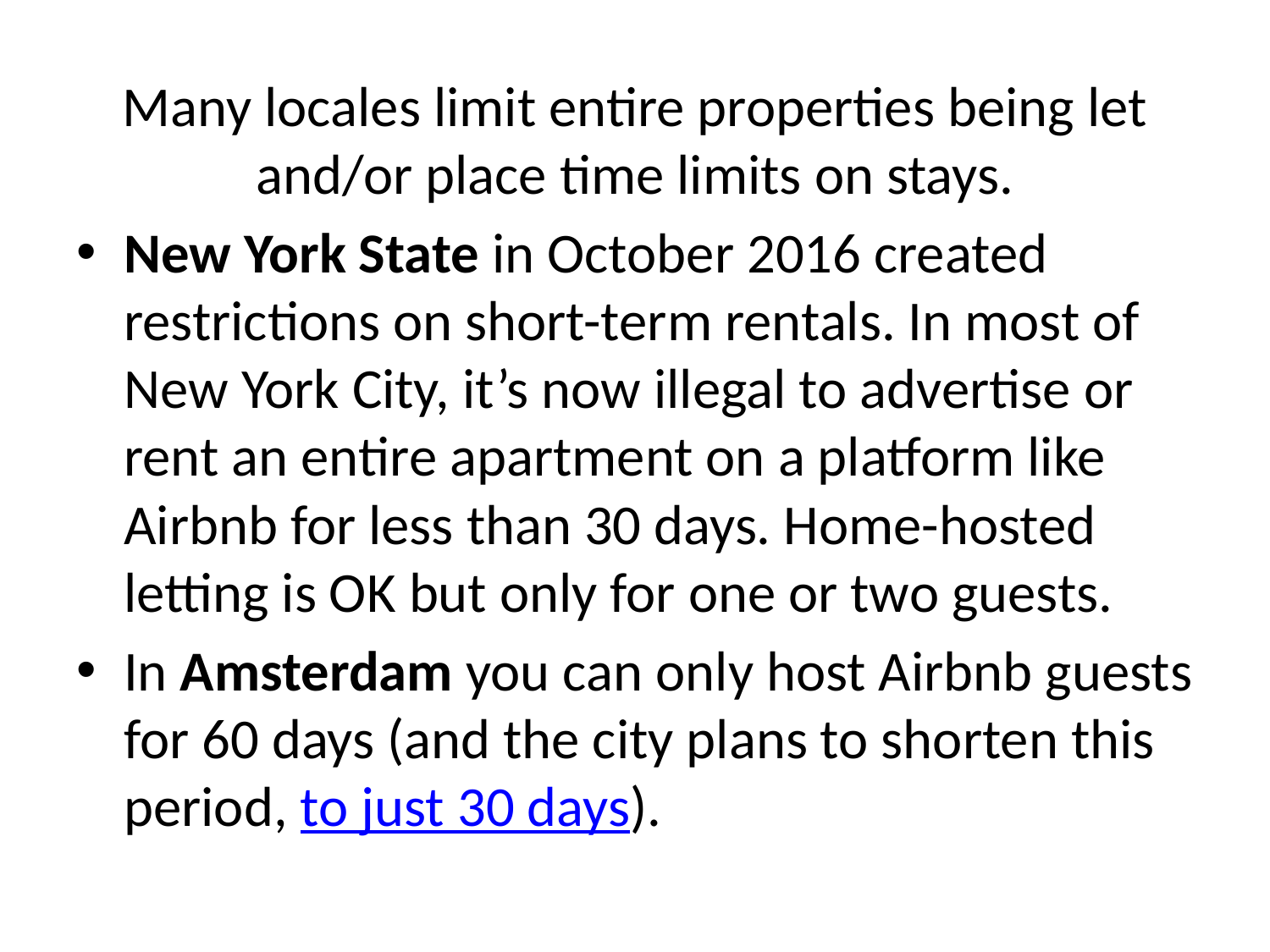

Many locales limit entire properties being let and/or place time limits on stays.
New York State in October 2016 created restrictions on short-term rentals. In most of New York City, it’s now illegal to advertise or rent an entire apartment on a platform like Airbnb for less than 30 days. Home-hosted letting is OK but only for one or two guests.
In Amsterdam you can only host Airbnb guests for 60 days (and the city plans to shorten this period, to just 30 days).